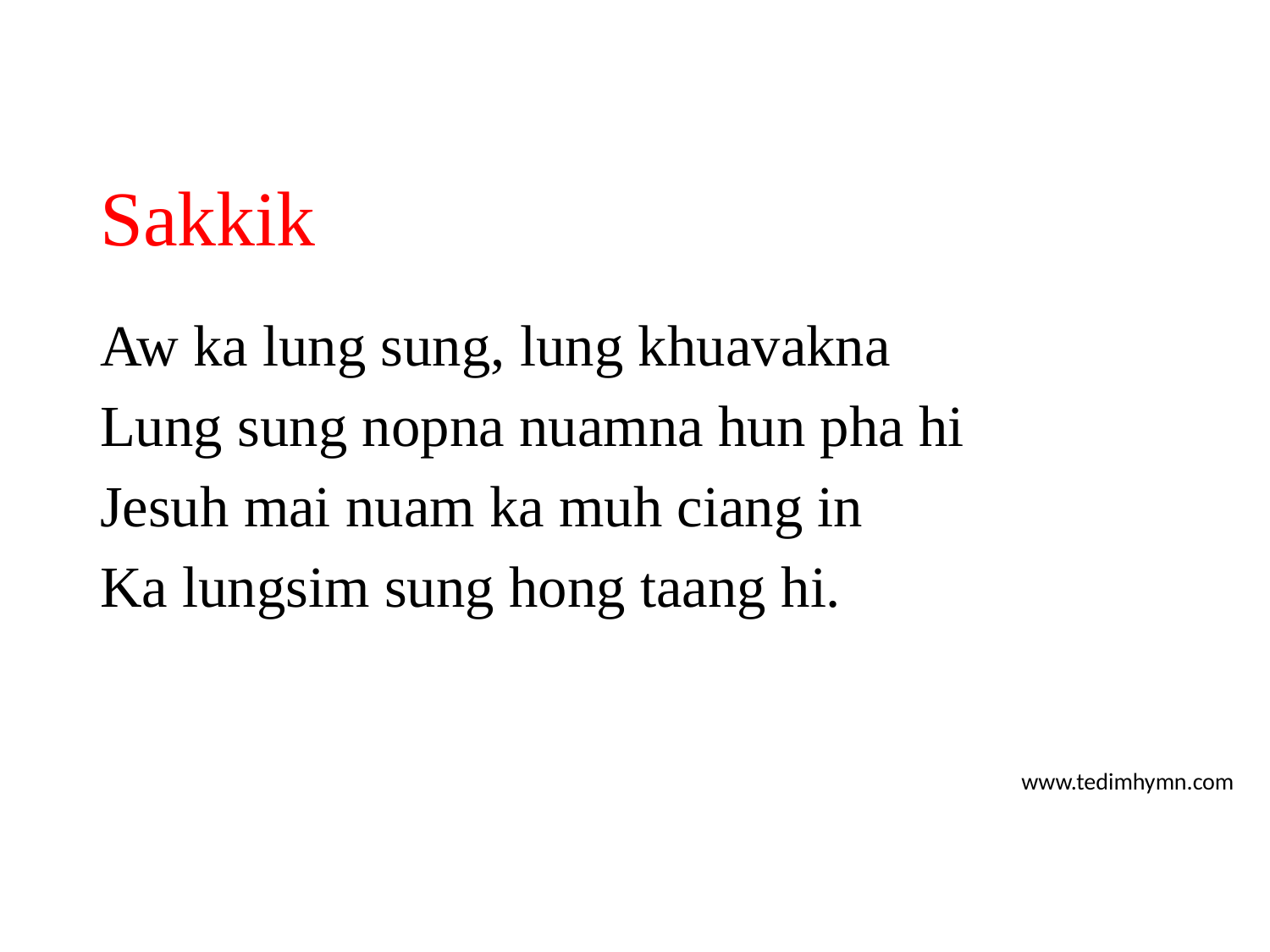

# Sakkik
Aw ka lung sung, lung khuavakna
Lung sung nopna nuamna hun pha hi
Jesuh mai nuam ka muh ciang in
Ka lungsim sung hong taang hi.
www.tedimhymn.com